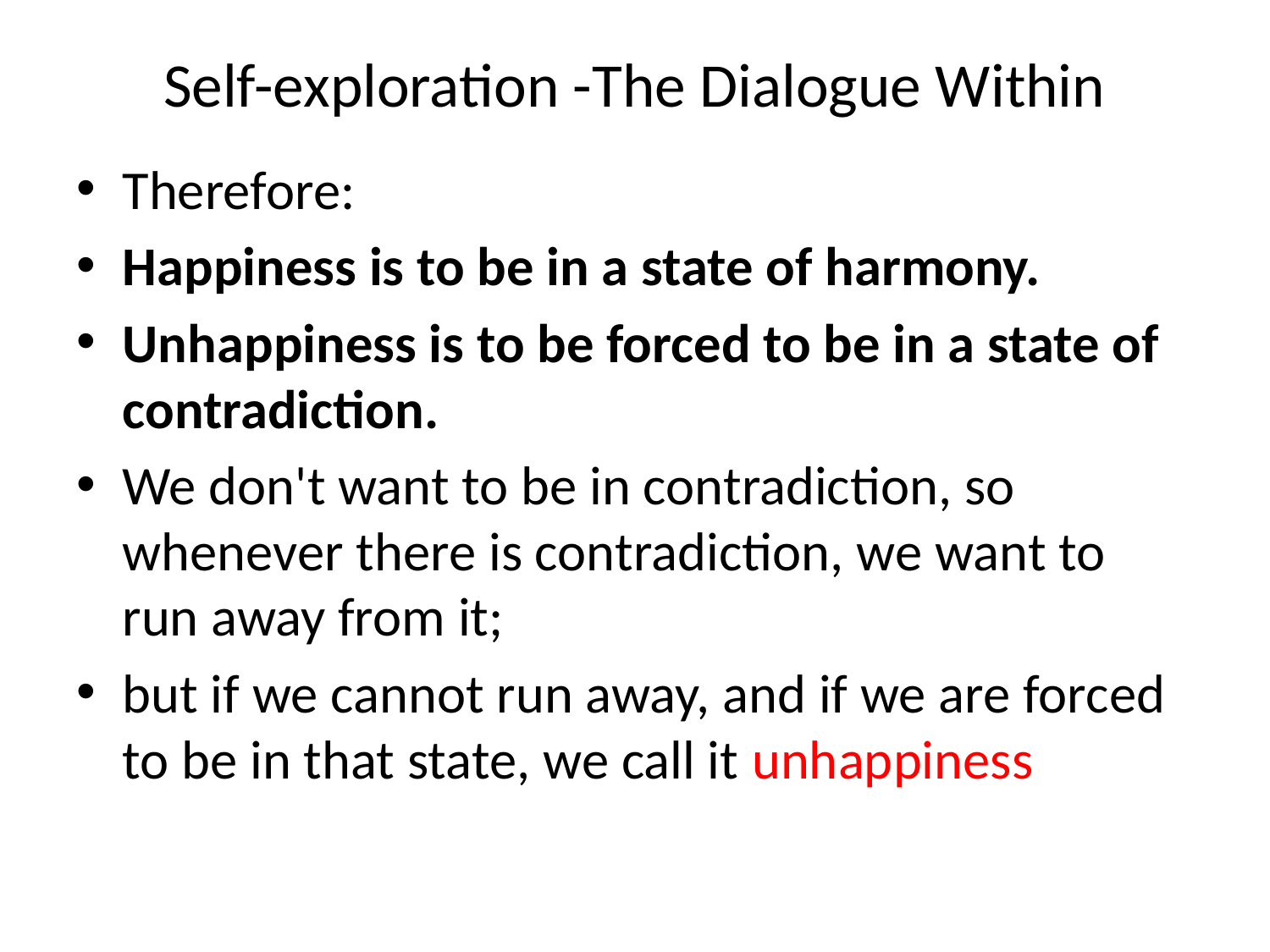

# Self-exploration -The Dialogue Within
Therefore:
Happiness is to be in a state of harmony.
Unhappiness is to be forced to be in a state of contradiction.
We don't want to be in contradiction, so whenever there is contradiction, we want to run away from it;
but if we cannot run away, and if we are forced to be in that state, we call it unhappiness